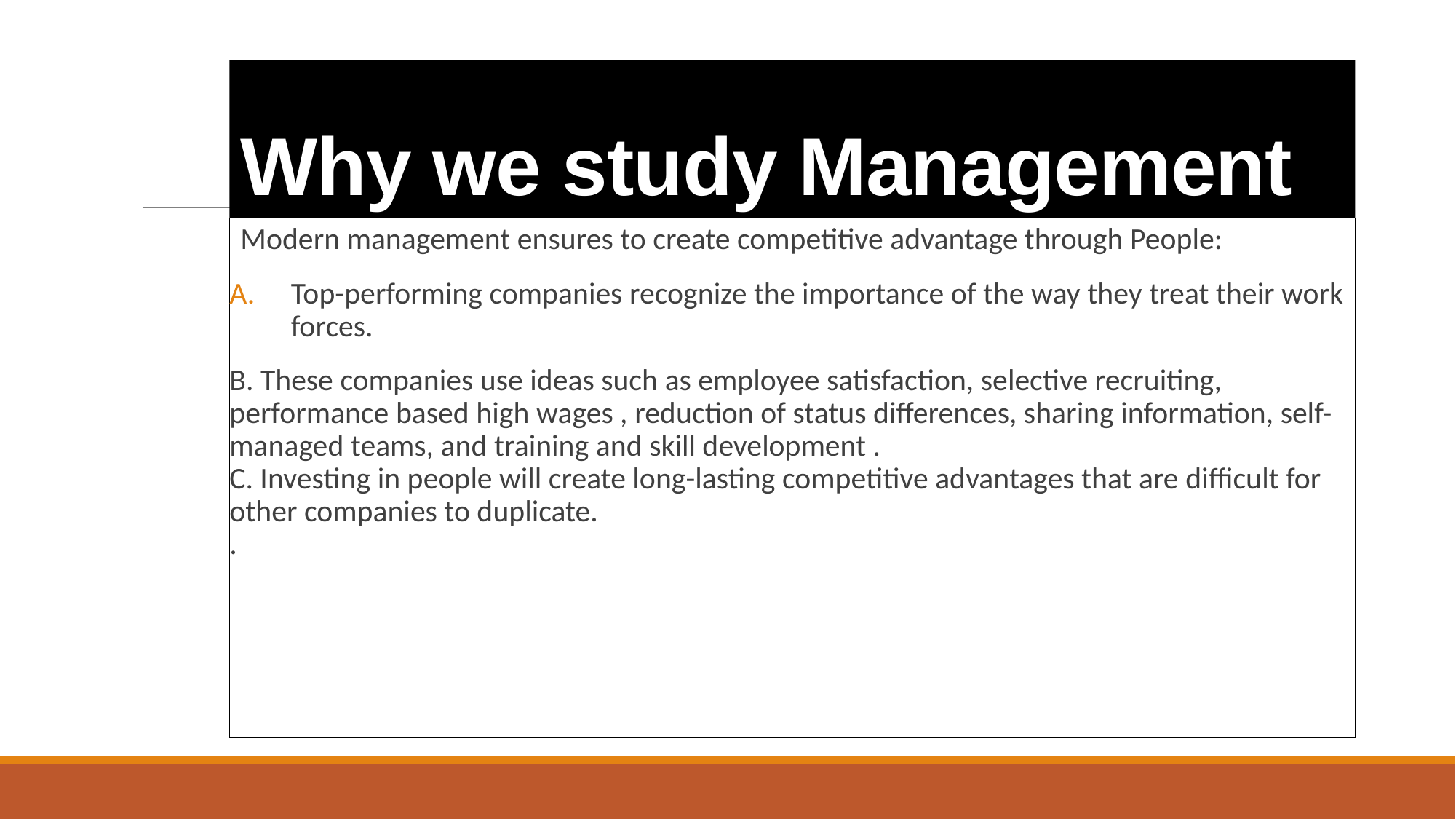

# Why we study Management
Modern management ensures to create competitive advantage through People:
Top-performing companies recognize the importance of the way they treat their work forces.
B. These companies use ideas such as employee satisfaction, selective recruiting, performance based high wages , reduction of status differences, sharing information, self-managed teams, and training and skill development .
C. Investing in people will create long-lasting competitive advantages that are difficult for other companies to duplicate.
.